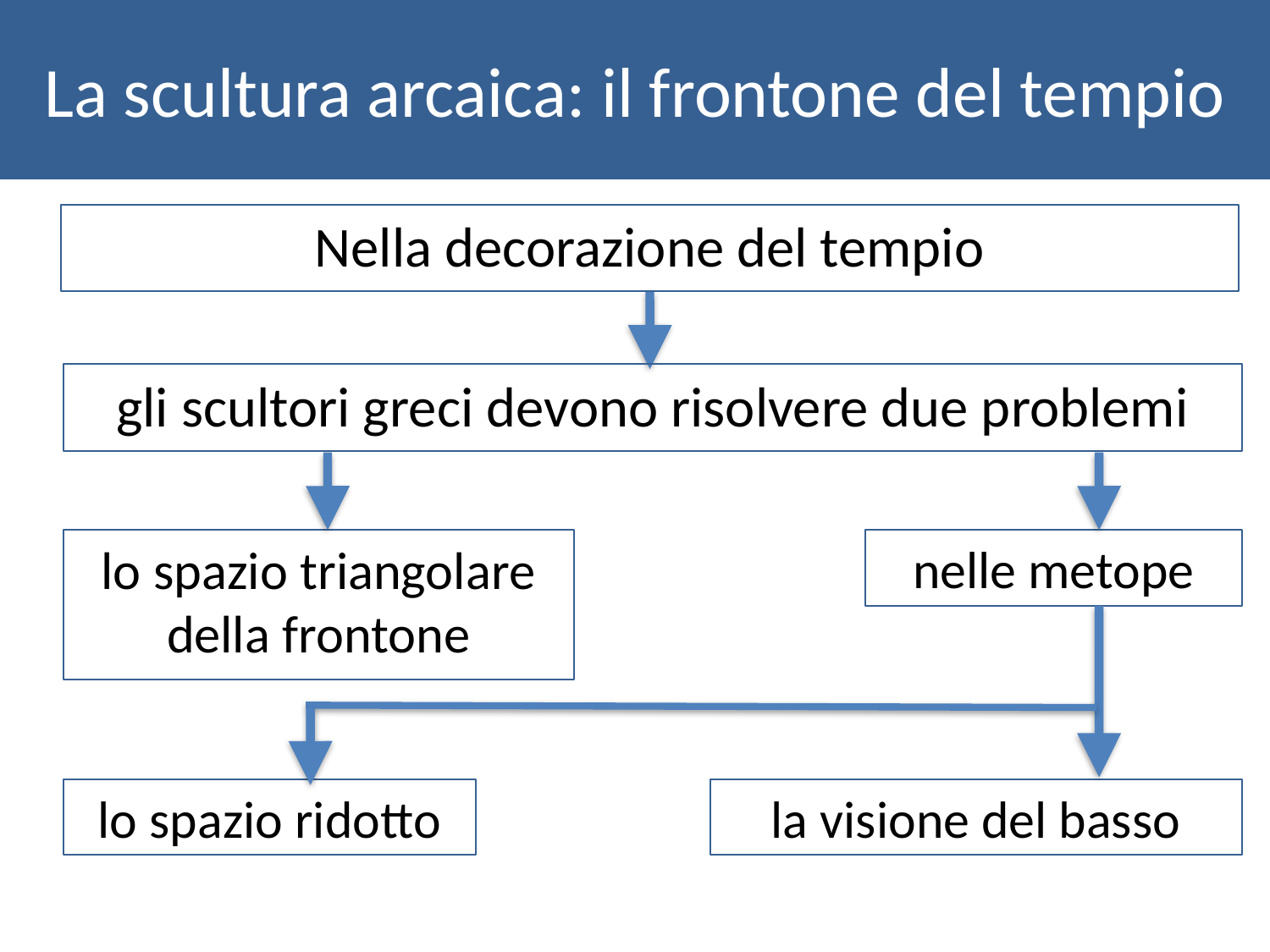

La scultura arcaica: il frontone del tempio
Nella decorazione del tempio

gli scultori greci devono risolvere due problemi

lo spazio triangolare della frontone
nelle metope

lo spazio ridotto
la visione del basso